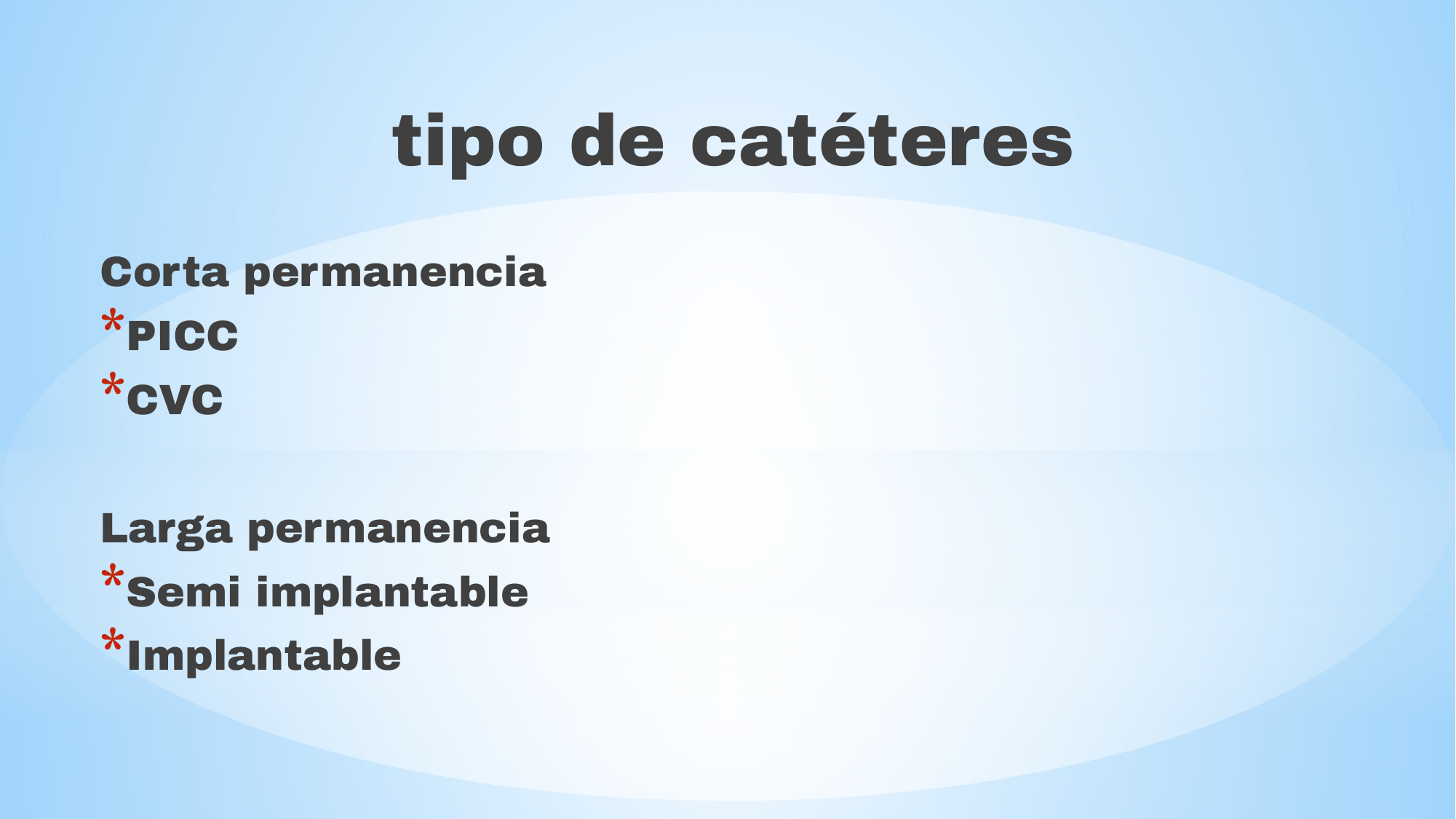

tipo de catéteres

Corta permanencia
PICC
CVC

Larga permanencia
Semi implantable
Implantable